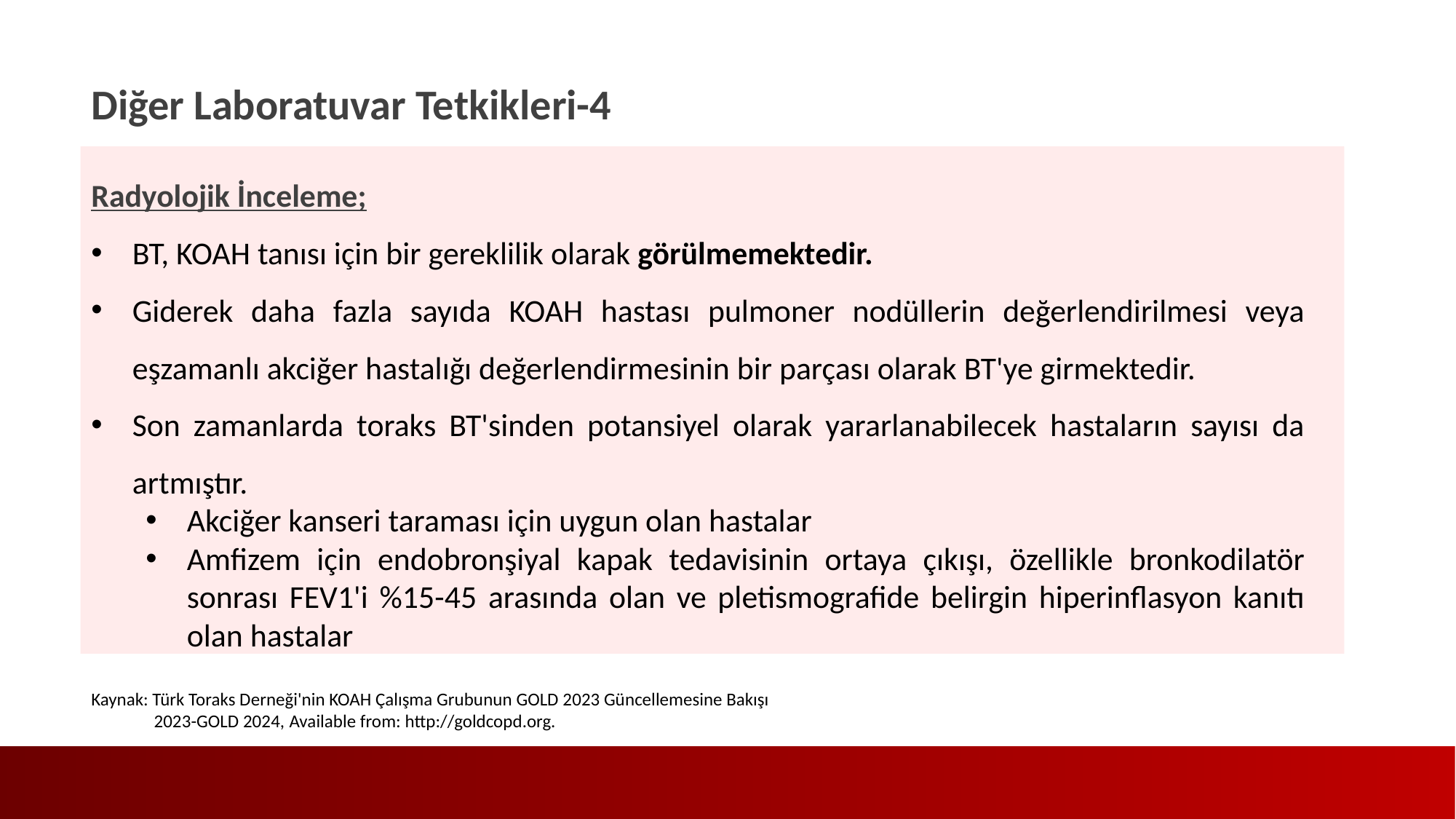

Diğer Laboratuvar Tetkikleri-4

Radyolojik İnceleme;
BT, KOAH tanısı için bir gereklilik olarak görülmemektedir.
Giderek daha fazla sayıda KOAH hastası pulmoner nodüllerin değerlendirilmesi veya eşzamanlı akciğer hastalığı değerlendirmesinin bir parçası olarak BT'ye girmektedir.
Son zamanlarda toraks BT'sinden potansiyel olarak yararlanabilecek hastaların sayısı da artmıştır.
Akciğer kanseri taraması için uygun olan hastalar
Amfizem için endobronşiyal kapak tedavisinin ortaya çıkışı, özellikle bronkodilatör sonrası FEV1'i %15-45 arasında olan ve pletismografide belirgin hiperinflasyon kanıtı olan hastalar

Kaynak: Türk Toraks Derneği'nin KOAH Çalışma Grubunun GOLD 2023 Güncellemesine Bakışı
               2023-GOLD 2024, Available from: http://goldcopd.org.